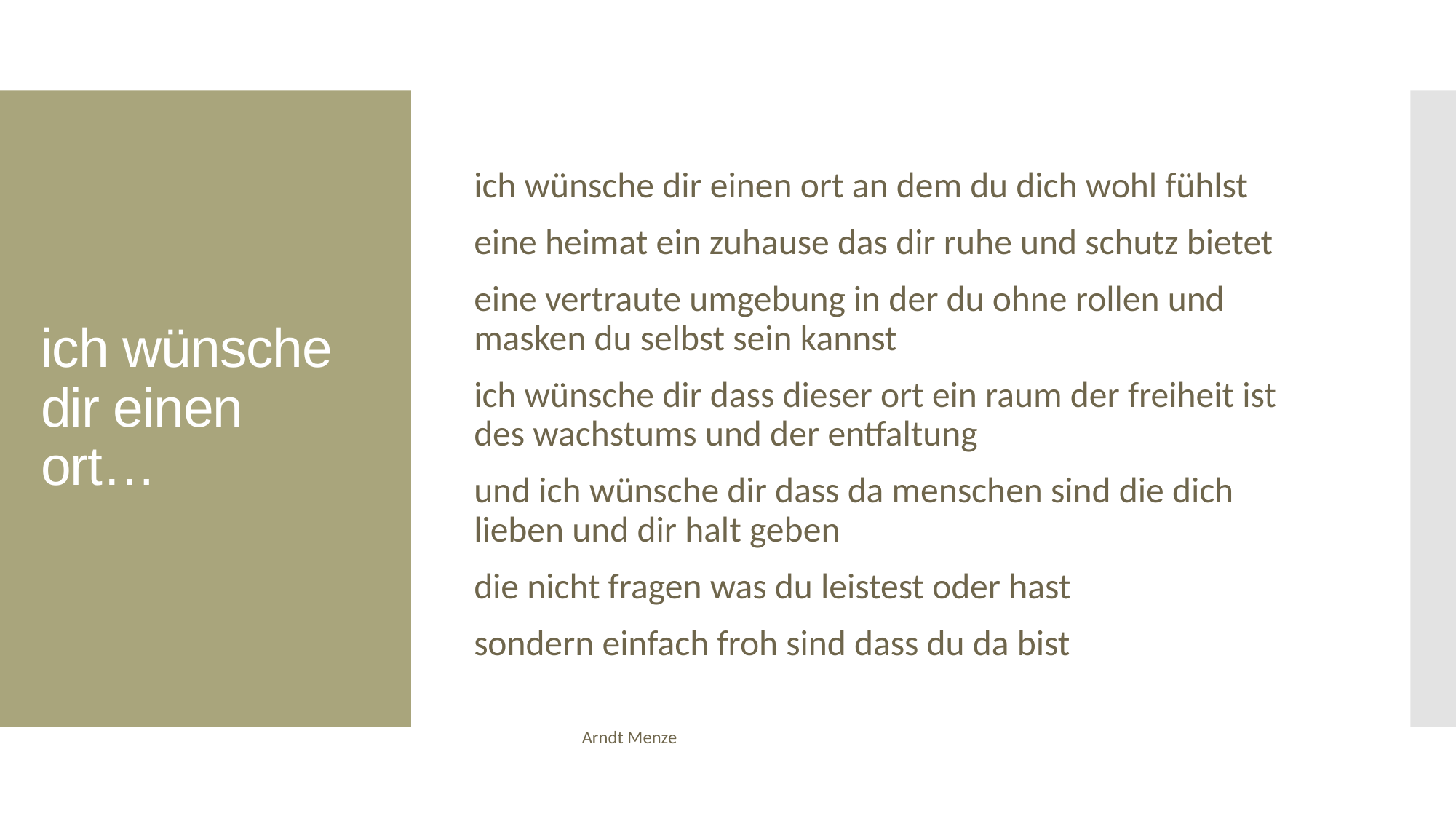

# ich wünsche dir einen ort…
ich wünsche dir einen ort an dem du dich wohl fühlst
eine heimat ein zuhause das dir ruhe und schutz bietet
eine vertraute umgebung in der du ohne rollen und masken du selbst sein kannst
ich wünsche dir dass dieser ort ein raum der freiheit ist des wachstums und der entfaltung
und ich wünsche dir dass da menschen sind die dich lieben und dir halt geben
die nicht fragen was du leistest oder hast
sondern einfach froh sind dass du da bist

							Arndt Menze